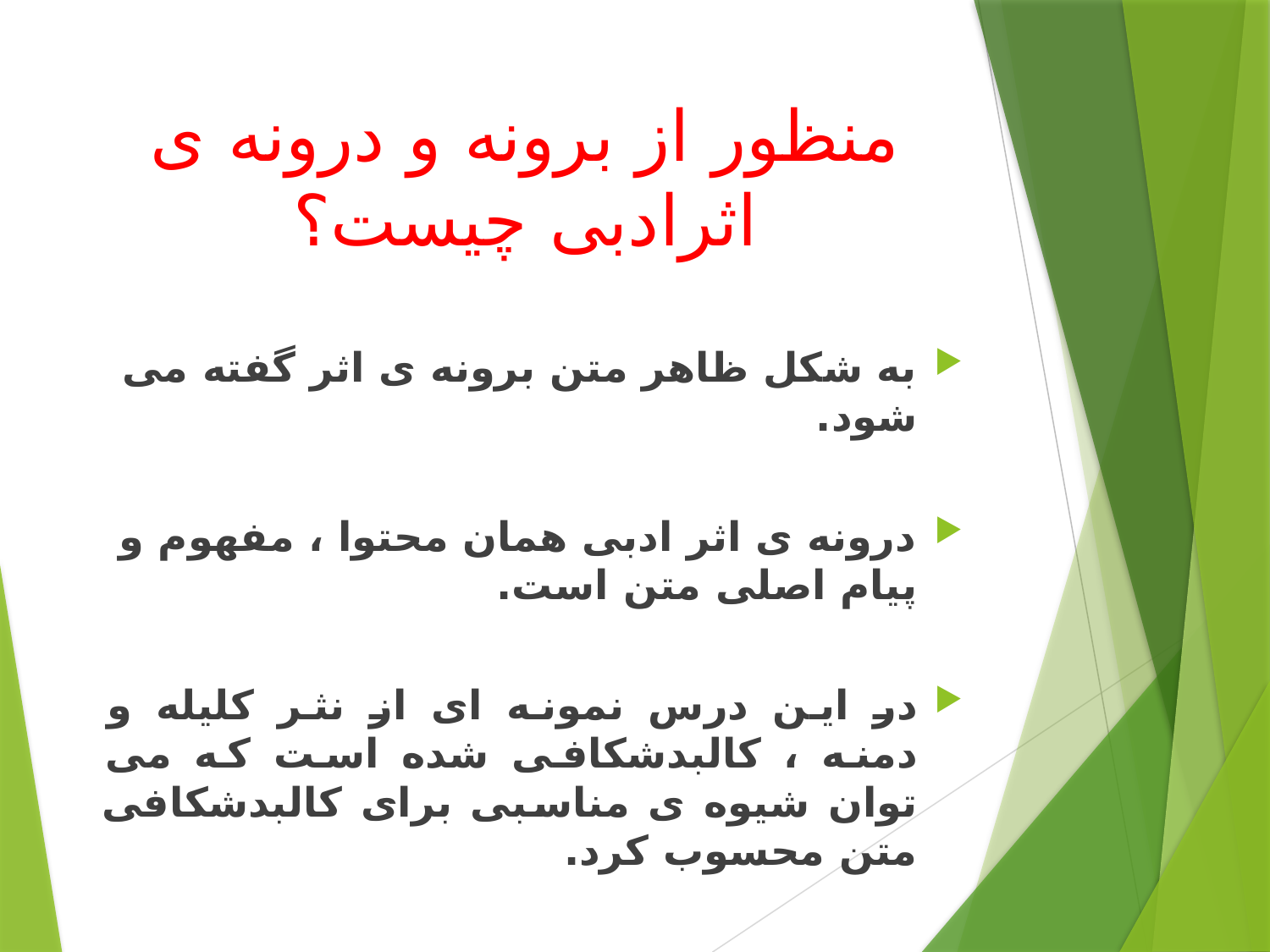

# منظور از برونه و درونه ی اثرادبی چیست؟

به شکل ظاهر متن برونه ی اثر گفته می شود.

درونه ی اثر ادبی همان محتوا ، مفهوم و پیام اصلی متن است.

در این درس نمونه ای از نثر کلیله و دمنه ، کالبدشکافی شده است که می توان شیوه ی مناسبی برای کالبدشکافی متن محسوب کرد.